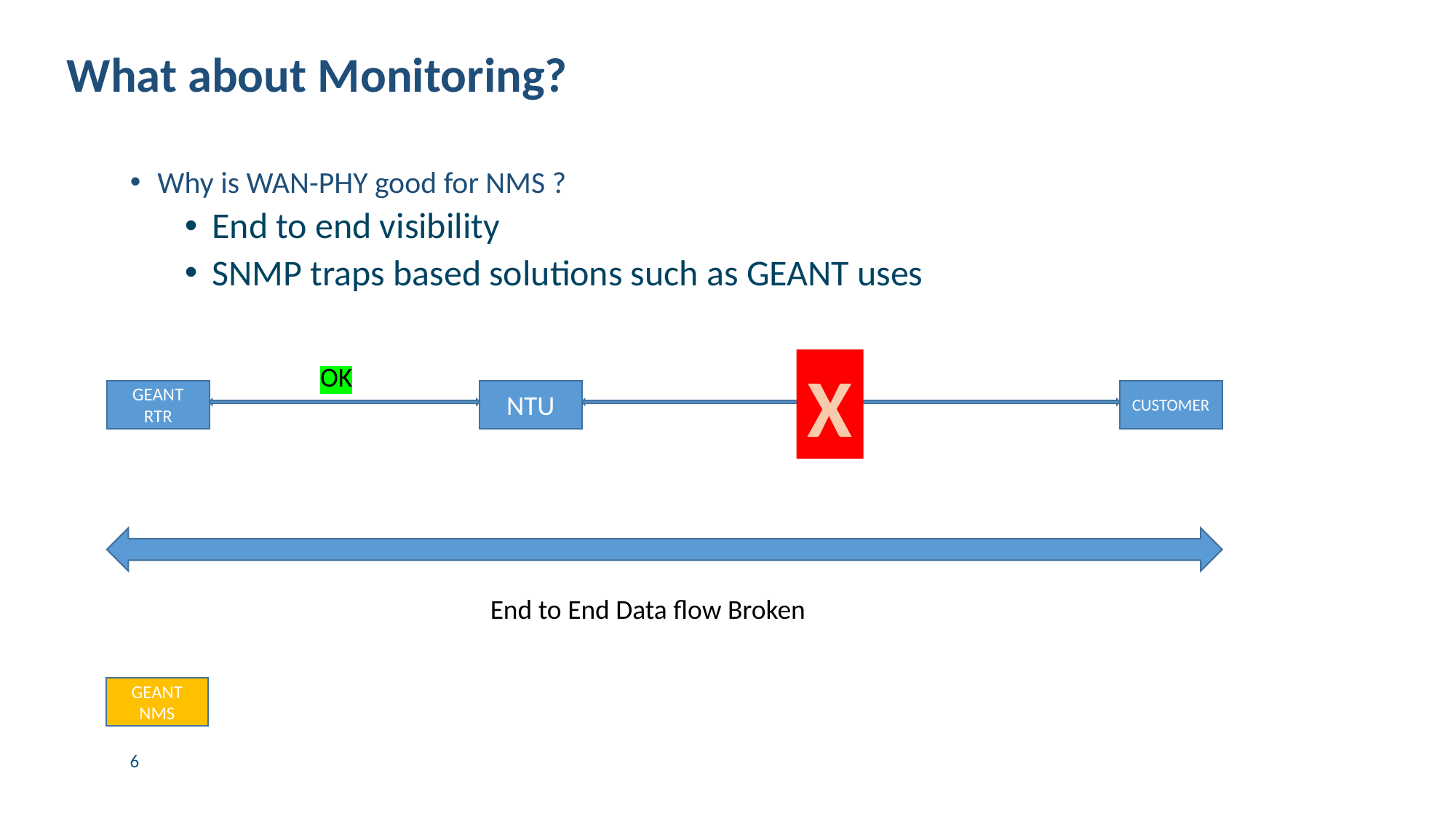

# What about Monitoring?
Why is WAN-PHY good for NMS ?
End to end visibility
SNMP traps based solutions such as GEANT uses
X
OK
GEANT RTR
NTU
CUSTOMER

End to End Data flow Broken
GEANT NMS